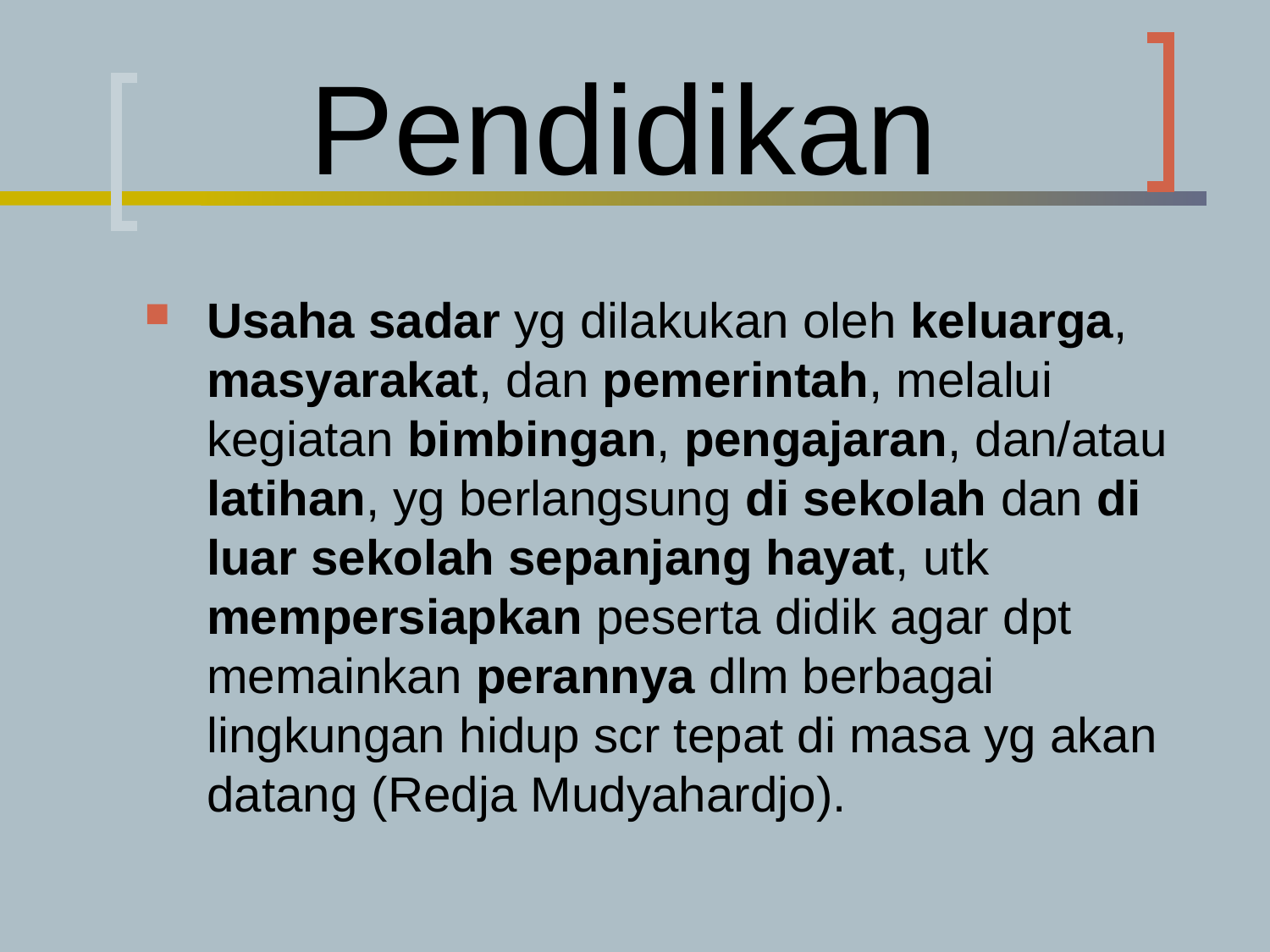

# Pendidikan
Usaha sadar yg dilakukan oleh keluarga, masyarakat, dan pemerintah, melalui kegiatan bimbingan, pengajaran, dan/atau latihan, yg berlangsung di sekolah dan di luar sekolah sepanjang hayat, utk mempersiapkan peserta didik agar dpt memainkan perannya dlm berbagai lingkungan hidup scr tepat di masa yg akan datang (Redja Mudyahardjo).